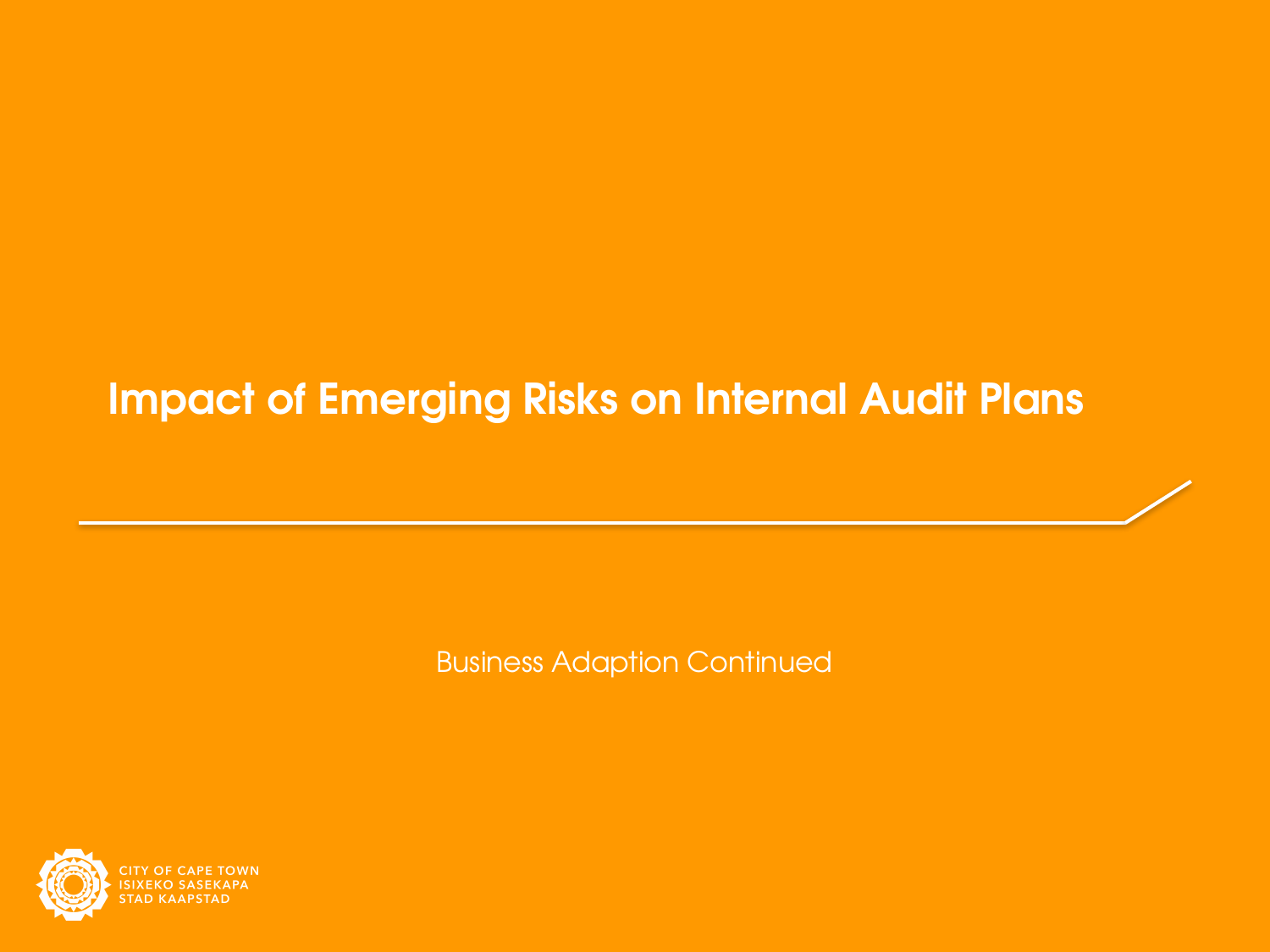

# Impact of Emerging Risks on Internal Audit Plans
Business Adaption Continued